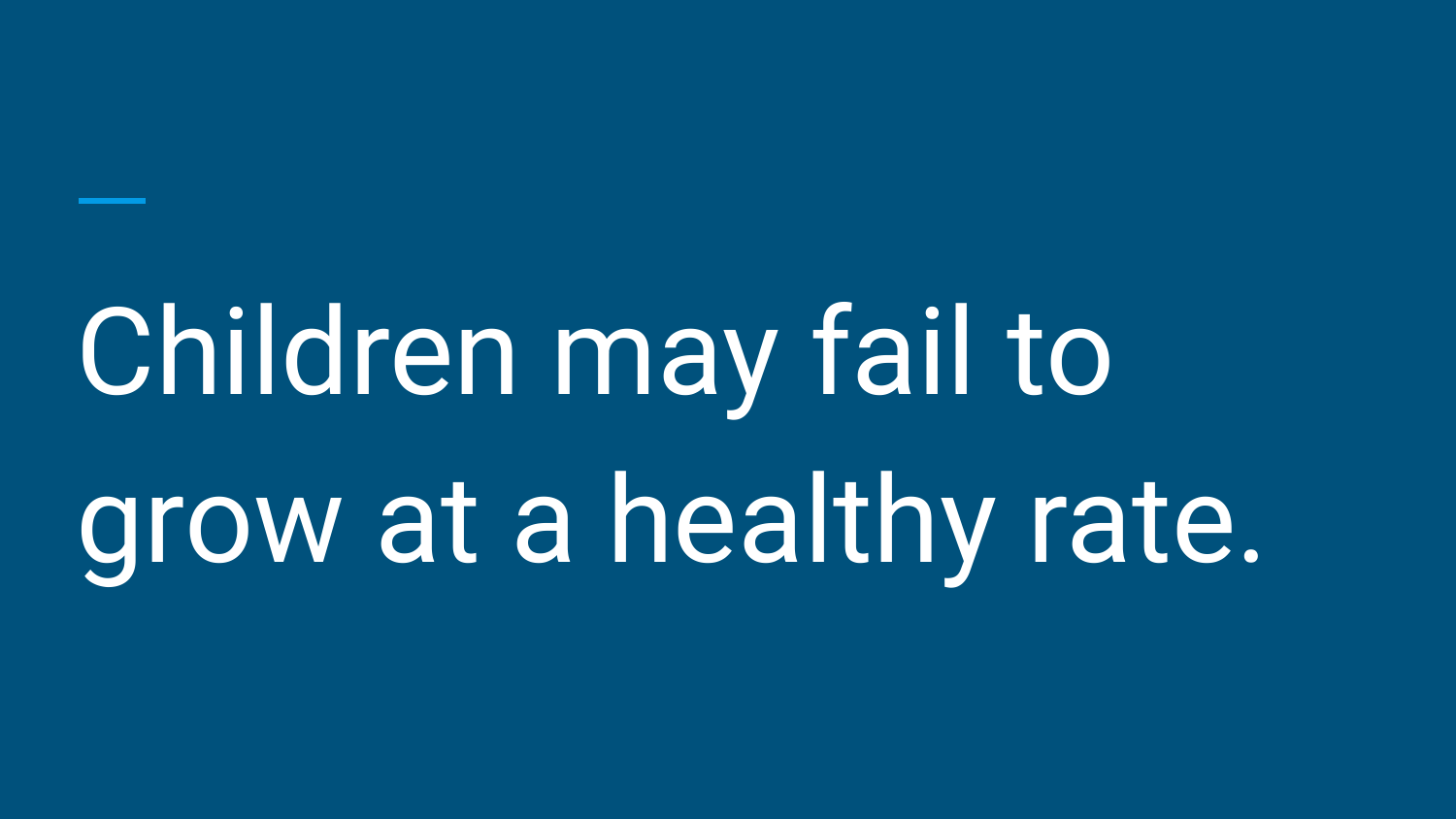

#
Children may fail to grow at a healthy rate.